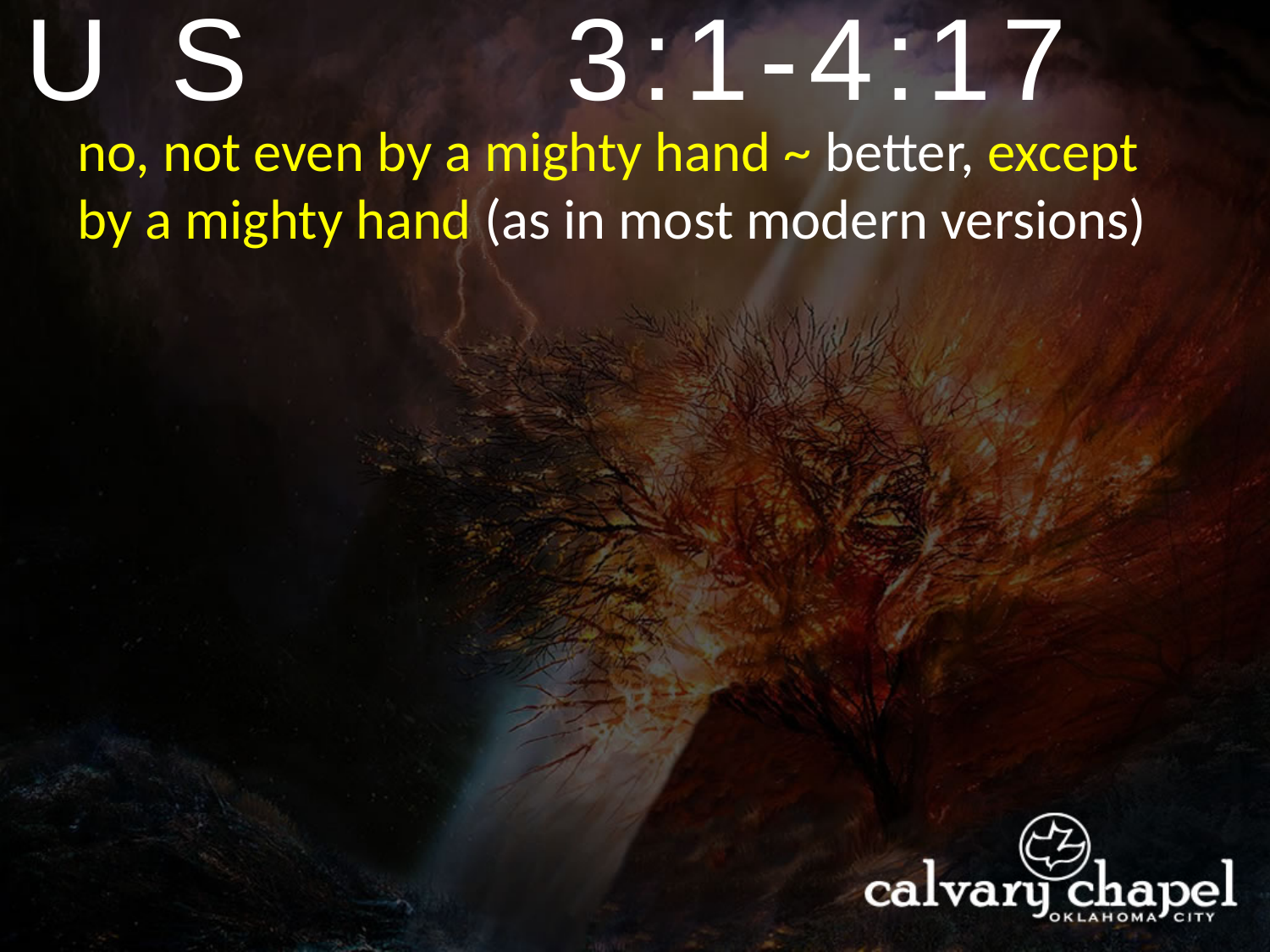

EXODUS
3:1-4:17
no, not even by a mighty hand ~ better, except by a mighty hand (as in most modern versions)